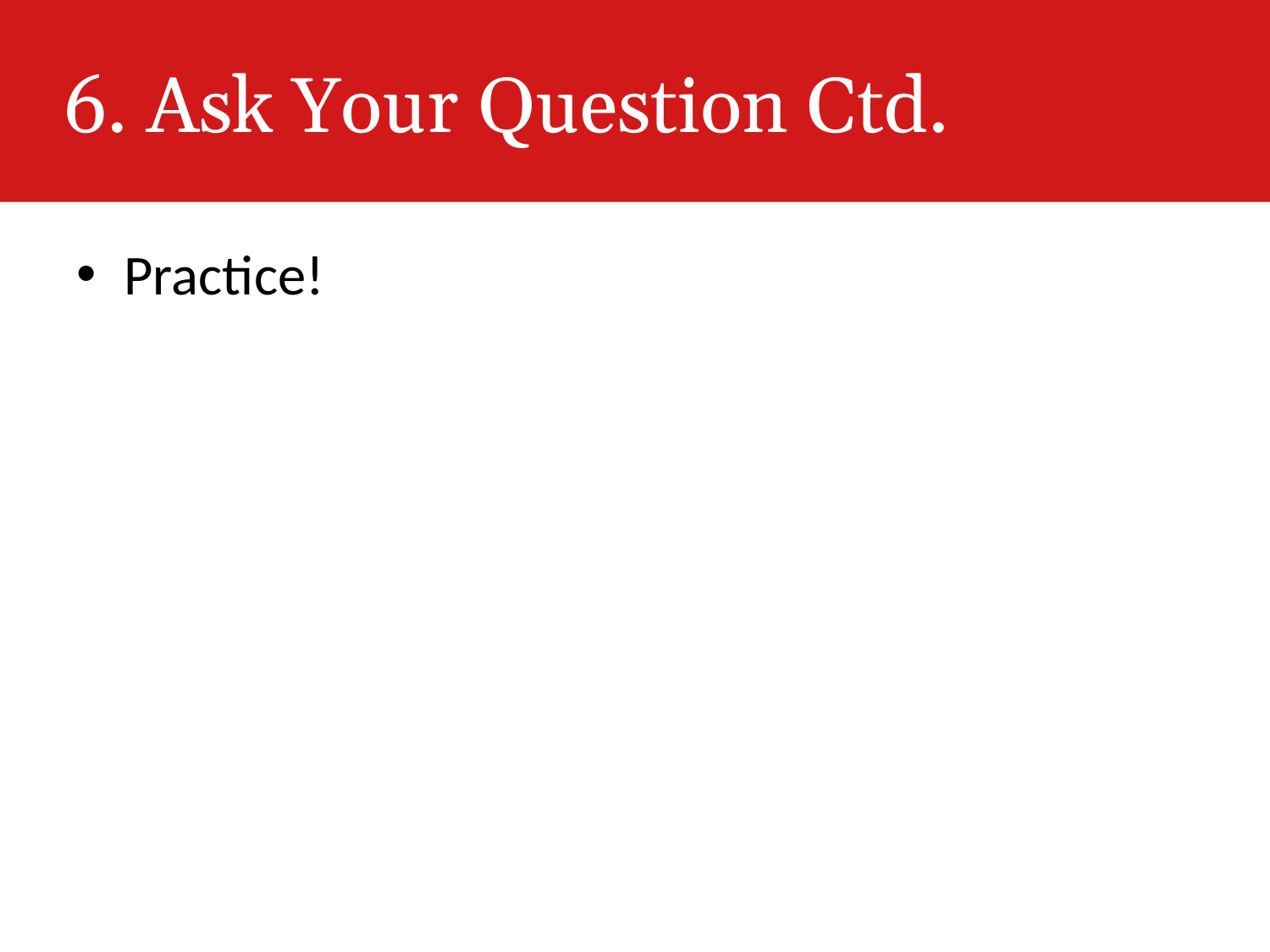

# 6. Ask Your Question Ctd.
Practice!